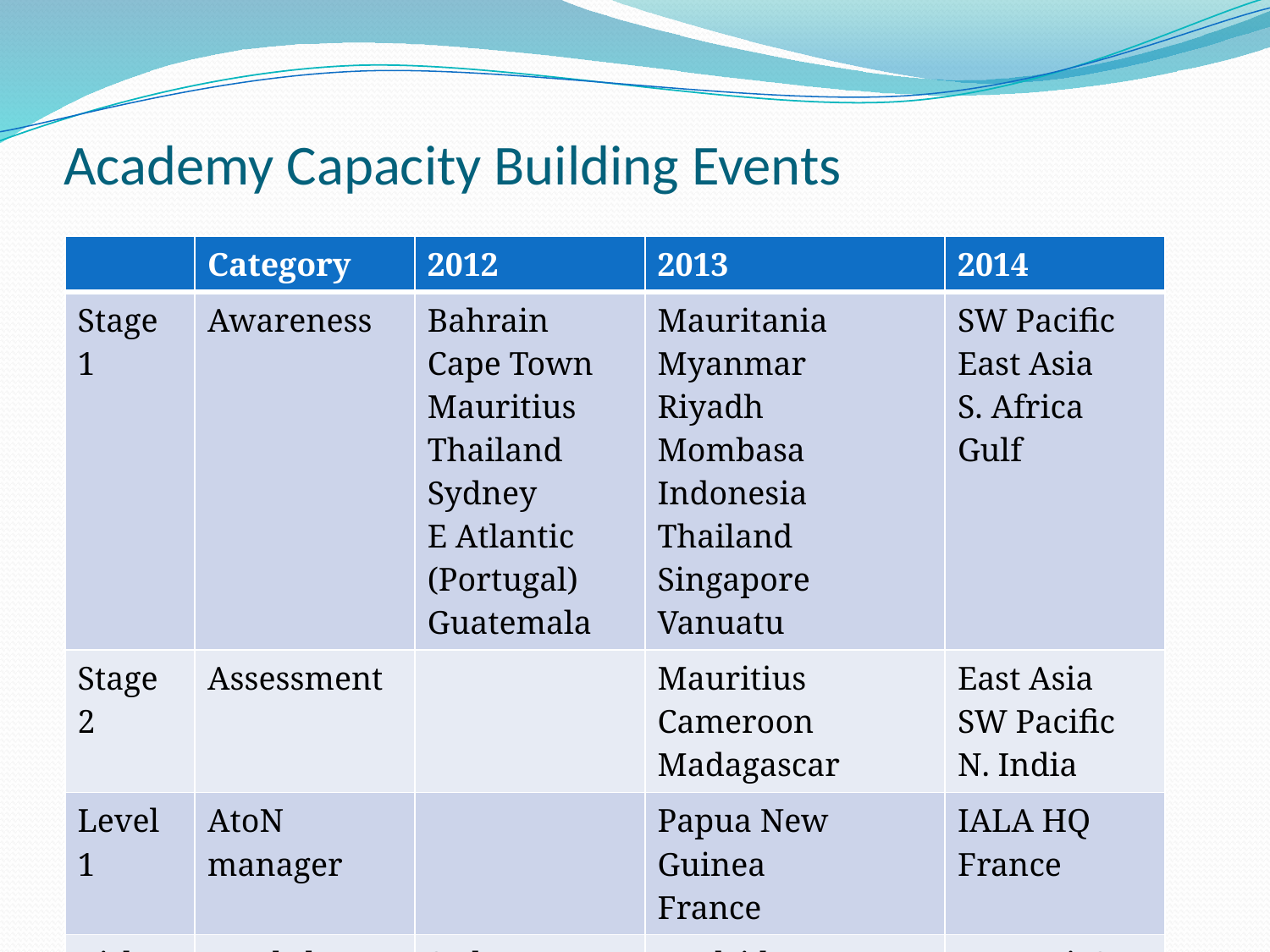

# Academy Capacity Building Events
|  | Category | 2012 | 2013 | 2014 |
| --- | --- | --- | --- | --- |
| Stage 1 | Awareness | Bahrain Cape Town Mauritius Thailand Sydney E Atlantic (Portugal) Guatemala | Mauritania Myanmar Riyadh Mombasa Indonesia Thailand Singapore Vanuatu | SW Pacific East Asia S. Africa Gulf |
| Stage 2 | Assessment |  | Mauritius Cameroon Madagascar | East Asia SW Pacific N. India |
| Level 1 | AtoN manager |  | Papua New Guinea France | IALA HQ France |
| Risk | Workshops | Sydney | Madrid | East Asia? |